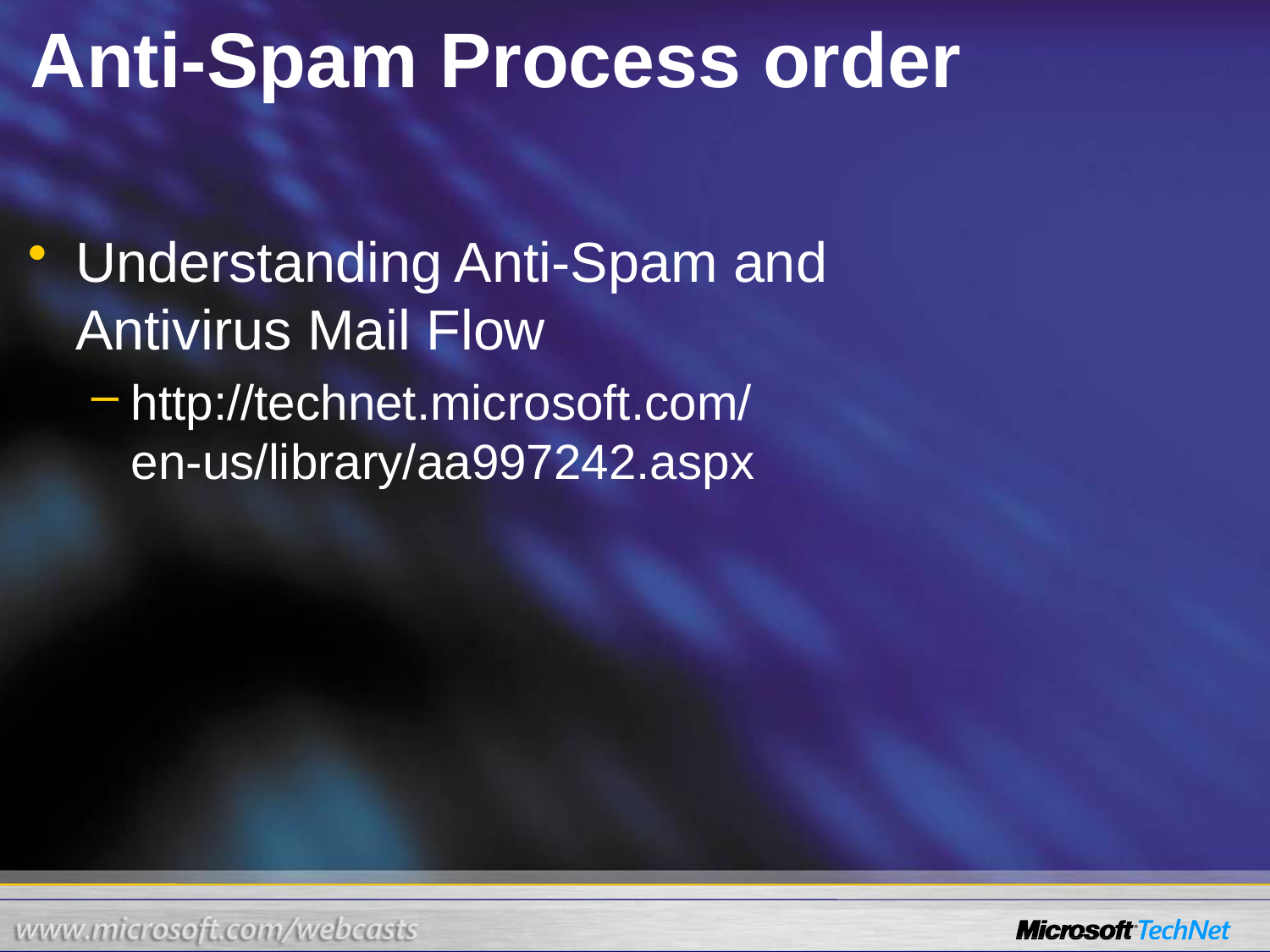

# Anti-Spam Process order
Understanding Anti-Spam and
Antivirus Mail Flow
http://technet.microsoft.com/
en-us/library/aa997242.aspx